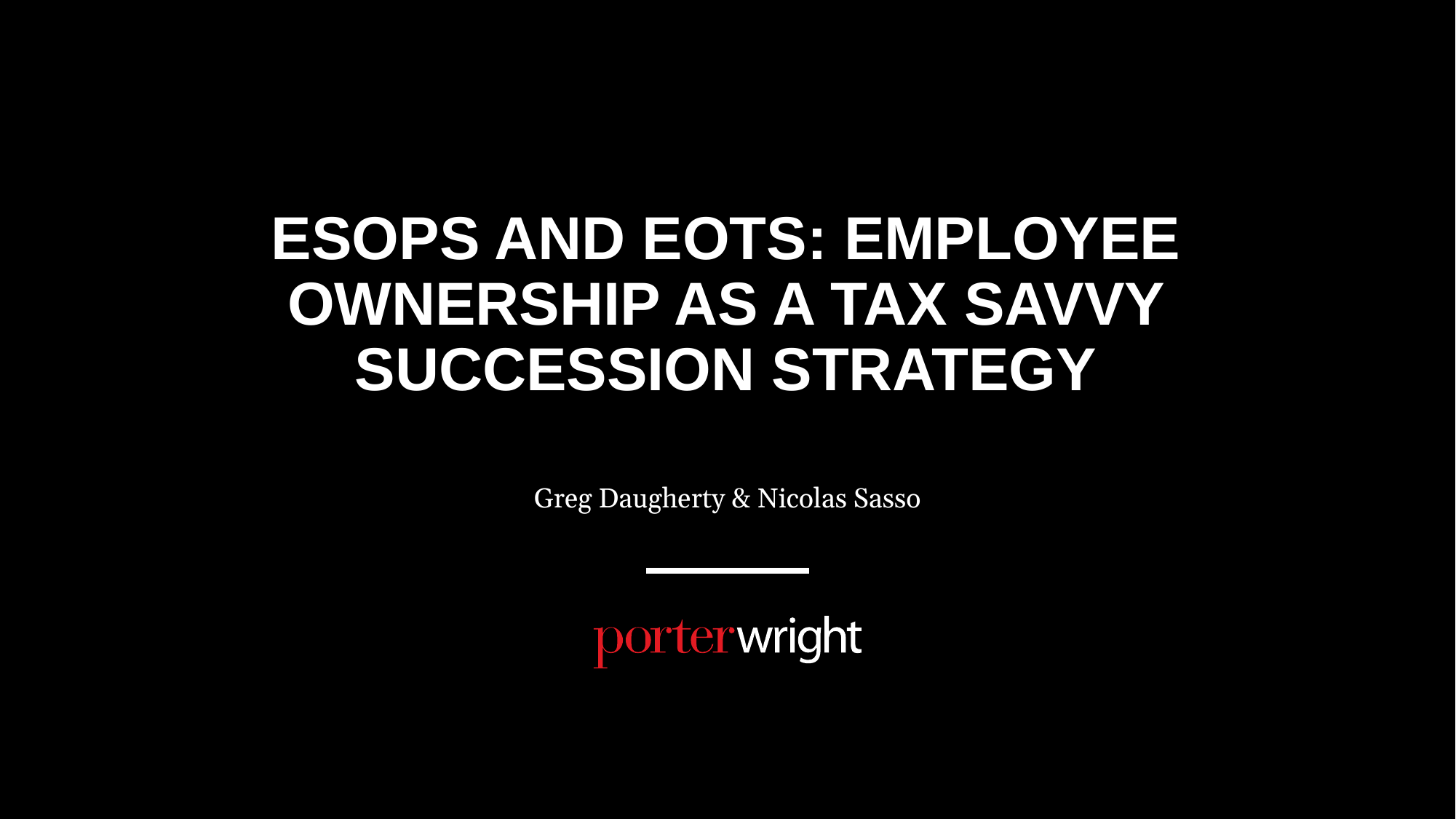

# ESOPs and EOTs: employee ownership As a tax savvy succession strategy
Greg Daugherty & Nicolas Sasso